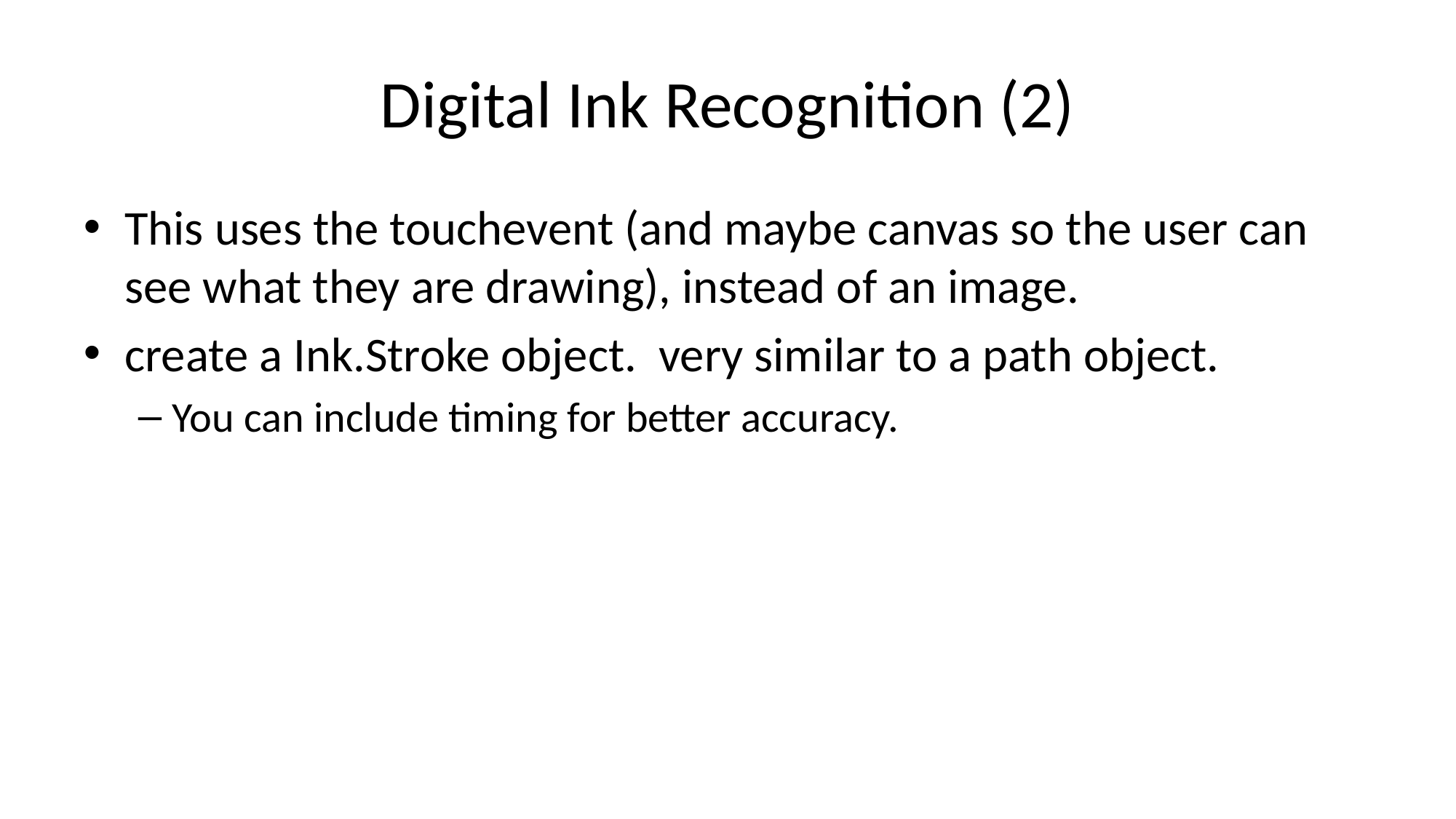

# Digital Ink Recognition (2)
This uses the touchevent (and maybe canvas so the user can see what they are drawing), instead of an image.
create a Ink.Stroke object.  very similar to a path object.
You can include timing for better accuracy.